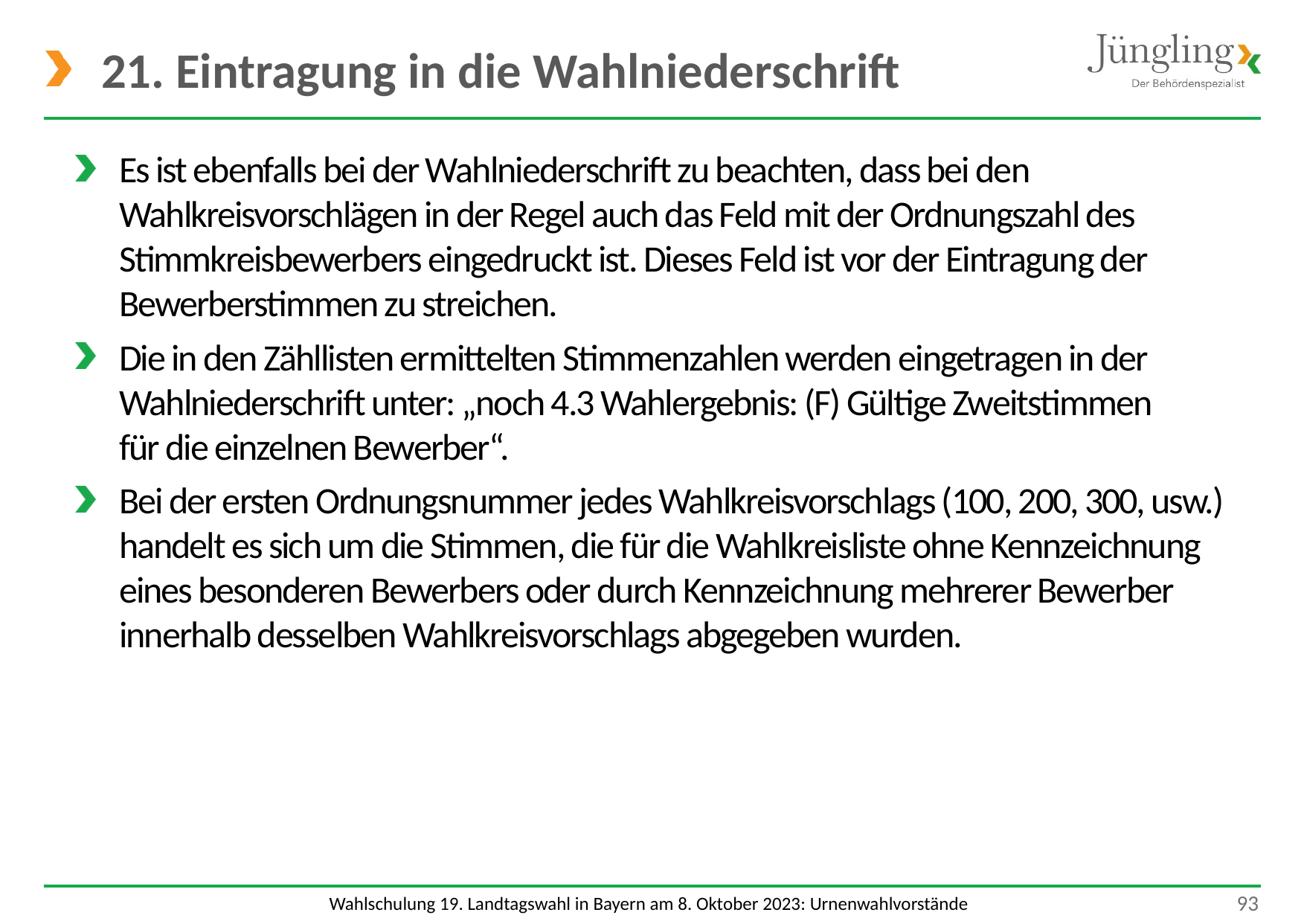

# 21. Eintragung in die Wahlniederschrift
Es ist ebenfalls bei der Wahlniederschrift zu beachten, dass bei den Wahlkreisvorschlägen in der Regel auch das Feld mit der Ordnungszahl des Stimmkreisbewerbers eingedruckt ist. Dieses Feld ist vor der Eintragung der Bewerberstimmen zu streichen.
Die in den Zähllisten ermittelten Stimmenzahlen werden eingetragen in der Wahlniederschrift unter: „noch 4.3 Wahlergebnis: (F) Gültige Zweitstimmen
für die einzelnen Bewerber“.
Bei der ersten Ordnungsnummer jedes Wahlkreisvorschlags (100, 200, 300, usw.) handelt es sich um die Stimmen, die für die Wahlkreisliste ohne Kennzeichnung eines besonderen Bewerbers oder durch Kennzeichnung mehrerer Bewerber innerhalb desselben Wahlkreisvorschlags abgegeben wurden.
     93